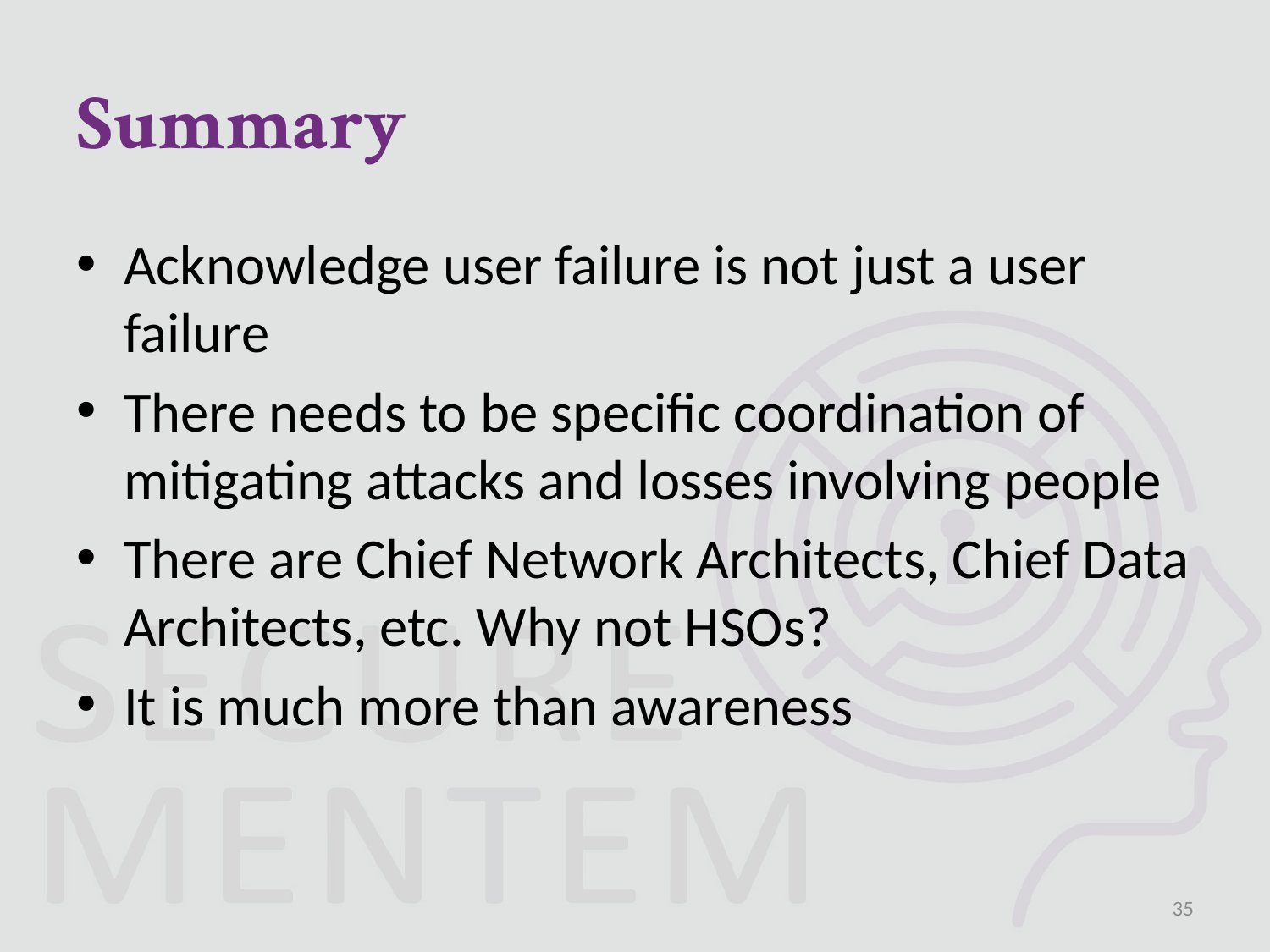

# Summary
Acknowledge user failure is not just a user failure
There needs to be specific coordination of mitigating attacks and losses involving people
There are Chief Network Architects, Chief Data Architects, etc. Why not HSOs?
It is much more than awareness
35